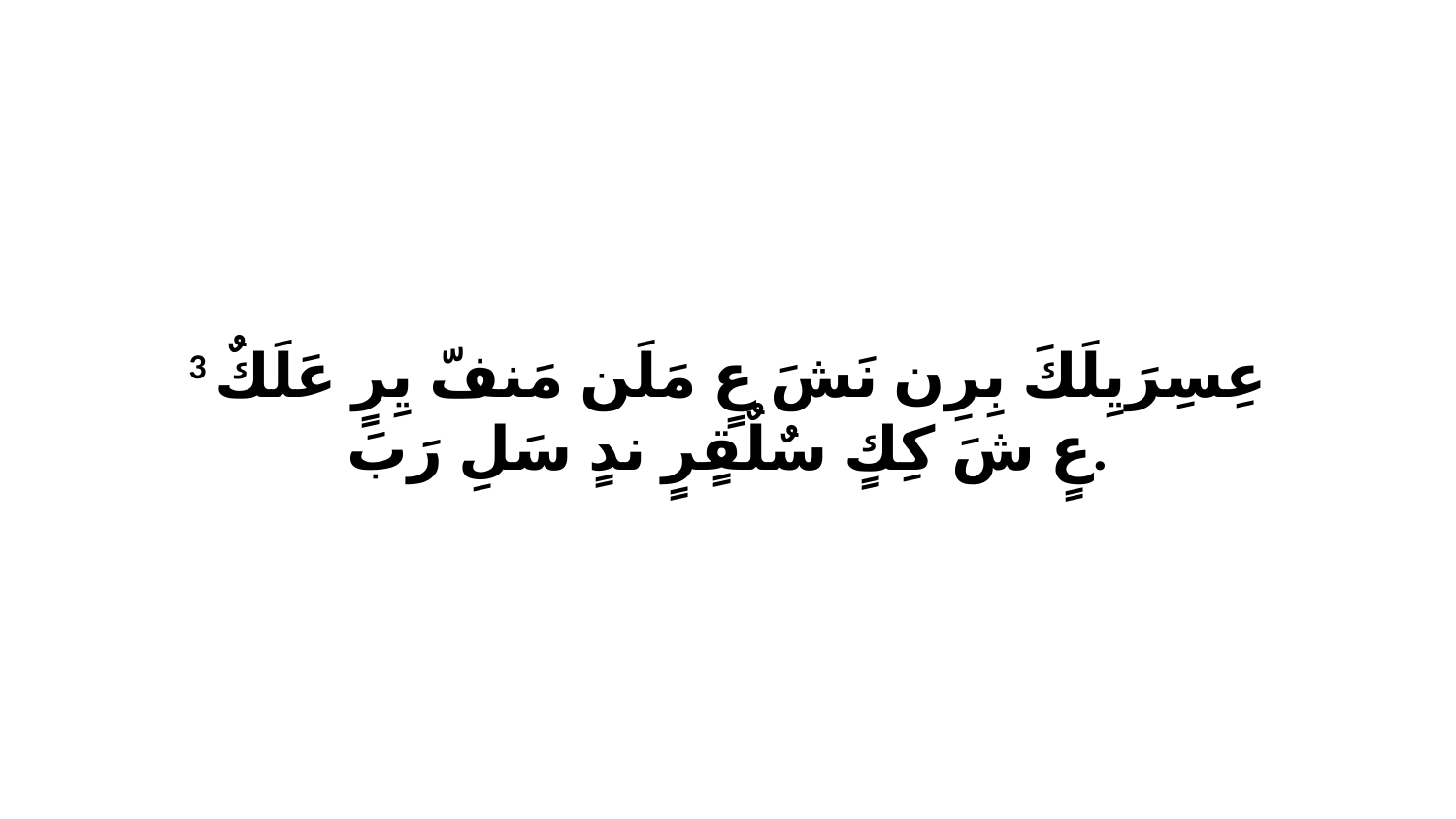

3 عِسِرَيِلَكَ بِرِن نَشَ عٍ مَلَن مَنفّ يِرٍ عَلَكٌ عٍ شَ كِكٍ سٌلٌقٍرٍ ندٍ سَلِ رَبَ.